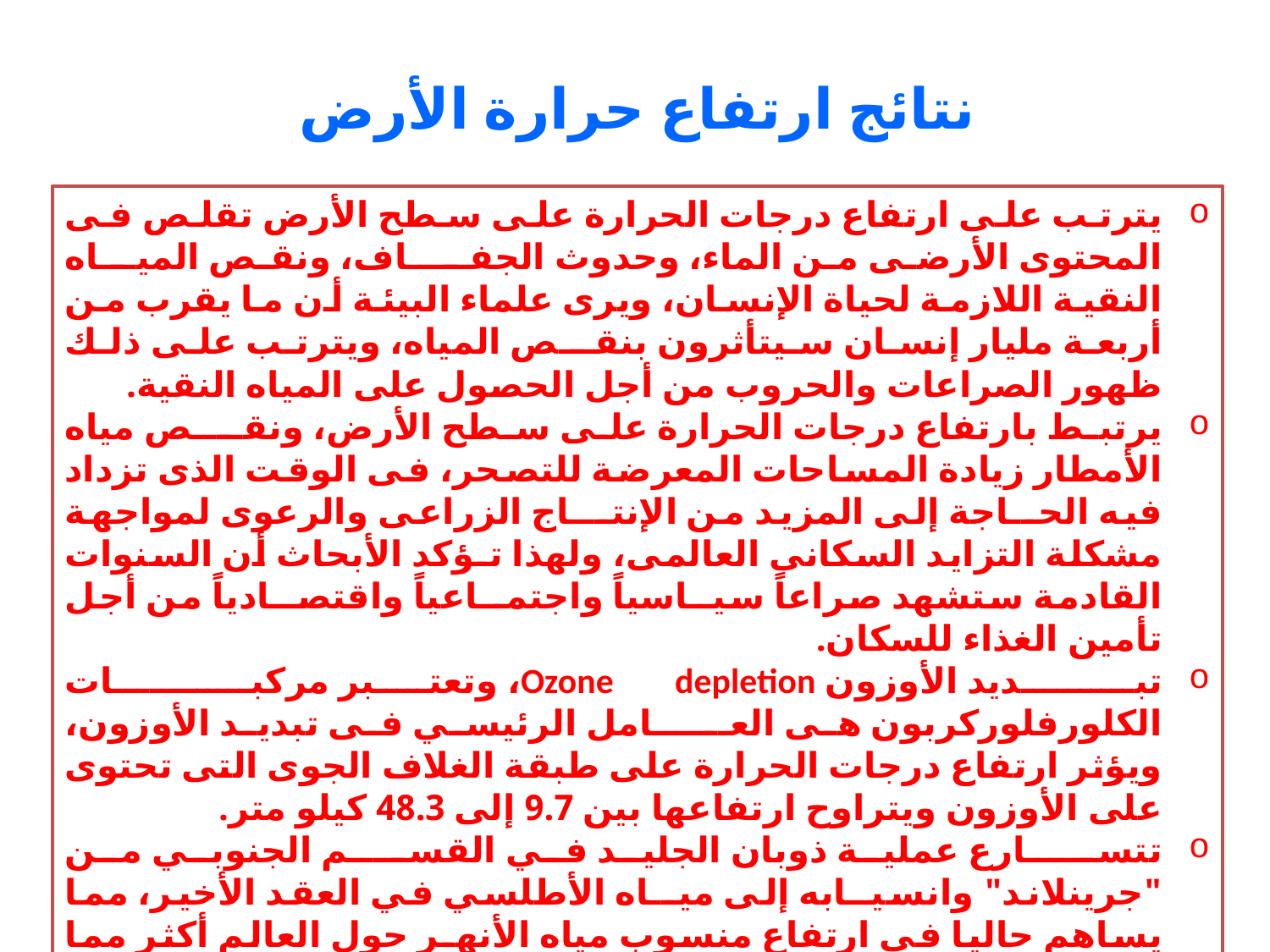

نتائج ارتفاع حرارة الأرض
يترتب على ارتفاع درجات الحرارة على سطح الأرض تقلص فى المحتوى الأرضى من الماء، وحدوث الجفــــاف، ونقص الميــاه النقية اللازمة لحياة الإنسان، ويرى علماء البيئة أن ما يقرب من أربعة مليار إنسان سيتأثرون بنقــص المياه، ويترتب على ذلك ظهور الصراعات والحروب من أجل الحصول على المياه النقية.
يرتبط بارتفاع درجات الحرارة على سطح الأرض، ونقـــص مياه الأمطار زيادة المساحات المعرضة للتصحر، فى الوقت الذى تزداد فيه الحــاجة إلى المزيد من الإنتـــاج الزراعى والرعوى لمواجهة مشكلة التزايد السكانى العالمى، ولهذا تـؤكد الأبحاث أن السنوات القادمة ستشهد صراعاً سيــاسياً واجتمــاعياً واقتصــادياً من أجل تأمين الغذاء للسكان.
تبـــــديد الأوزون Ozone depletion، وتعتبر مركبـــــــات الكلورفلوركربون هى العـــــامل الرئيسي فى تبديد الأوزون، ويؤثر ارتفاع درجات الحرارة على طبقة الغلاف الجوى التى تحتوى على الأوزون ويتراوح ارتفاعها بين 9.7 إلى 48.3 كيلو متر.
تتســــارع عملية ذوبان الجليد في القســـم الجنوبي من "جرينلاند" وانسيــابه إلى ميــاه الأطلسي في العقد الأخير، مما يساهم حاليا في ارتفاع منسوب مياه الأنهـر حول العالم أكثر مما كان مقدرا سابقا.
4/19/2020
22